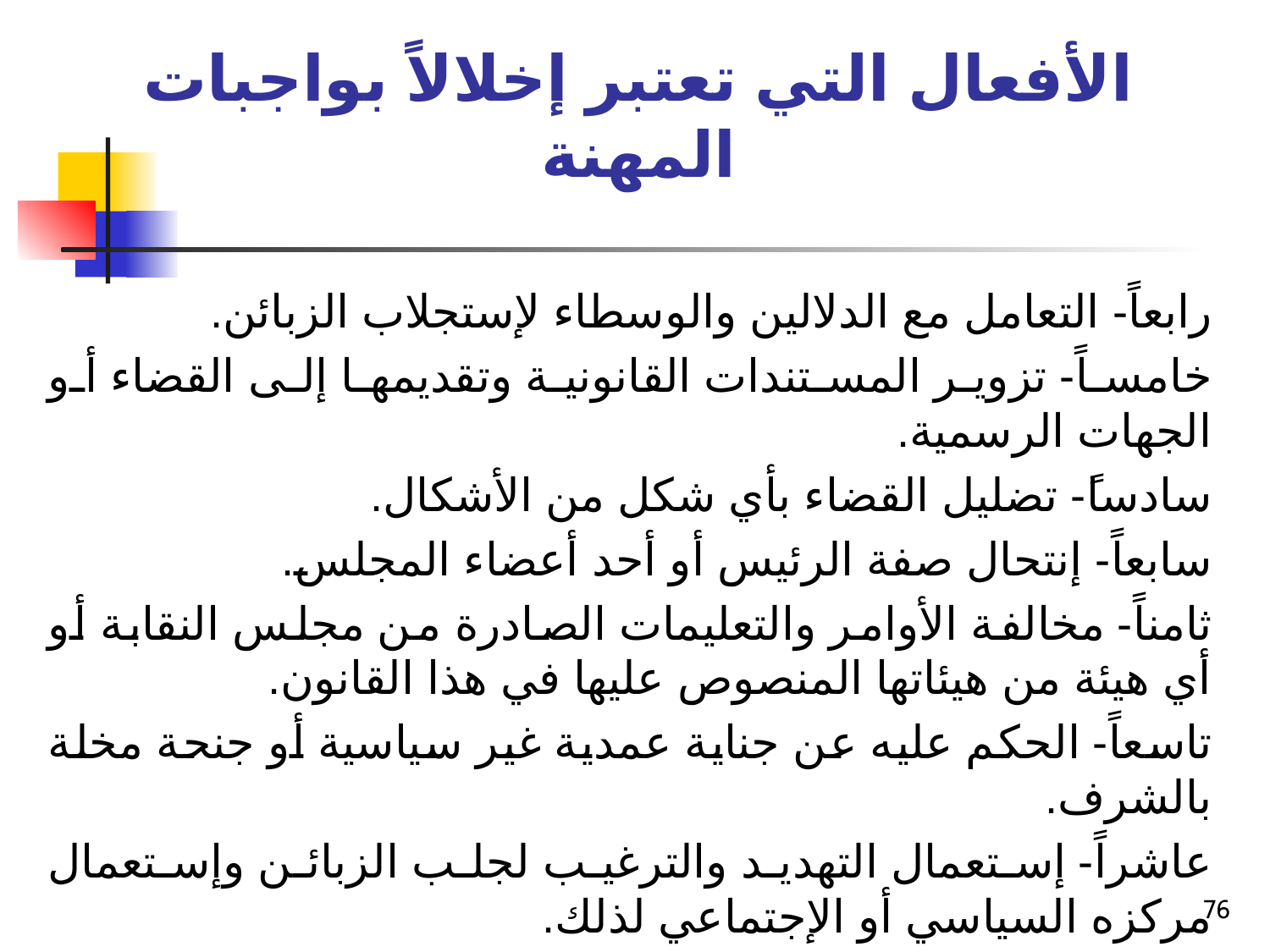

# الأفعال التي تعتبر إخلالاً بواجبات المهنة
رابعاً- التعامل مع الدلالين والوسطاء لإستجلاب الزبائن.
خامساً- تزوير المستندات القانونية وتقديمها إلى القضاء أو الجهات الرسمية.
سادساً- تضليل القضاء بأي شكل من الأشكال.
سابعاً- إنتحال صفة الرئيس أو أحد أعضاء المجلس.
ثامناً- مخالفة الأوامر والتعليمات الصادرة من مجلس النقابة أو أي هيئة من هيئاتها المنصوص عليها في هذا القانون.
تاسعاً- الحكم عليه عن جناية عمدية غير سياسية أو جنحة مخلة بالشرف.
عاشراً- إستعمال التهديد والترغيب لجلب الزبائن وإستعمال مركزه السياسي أو الإجتماعي لذلك.

76